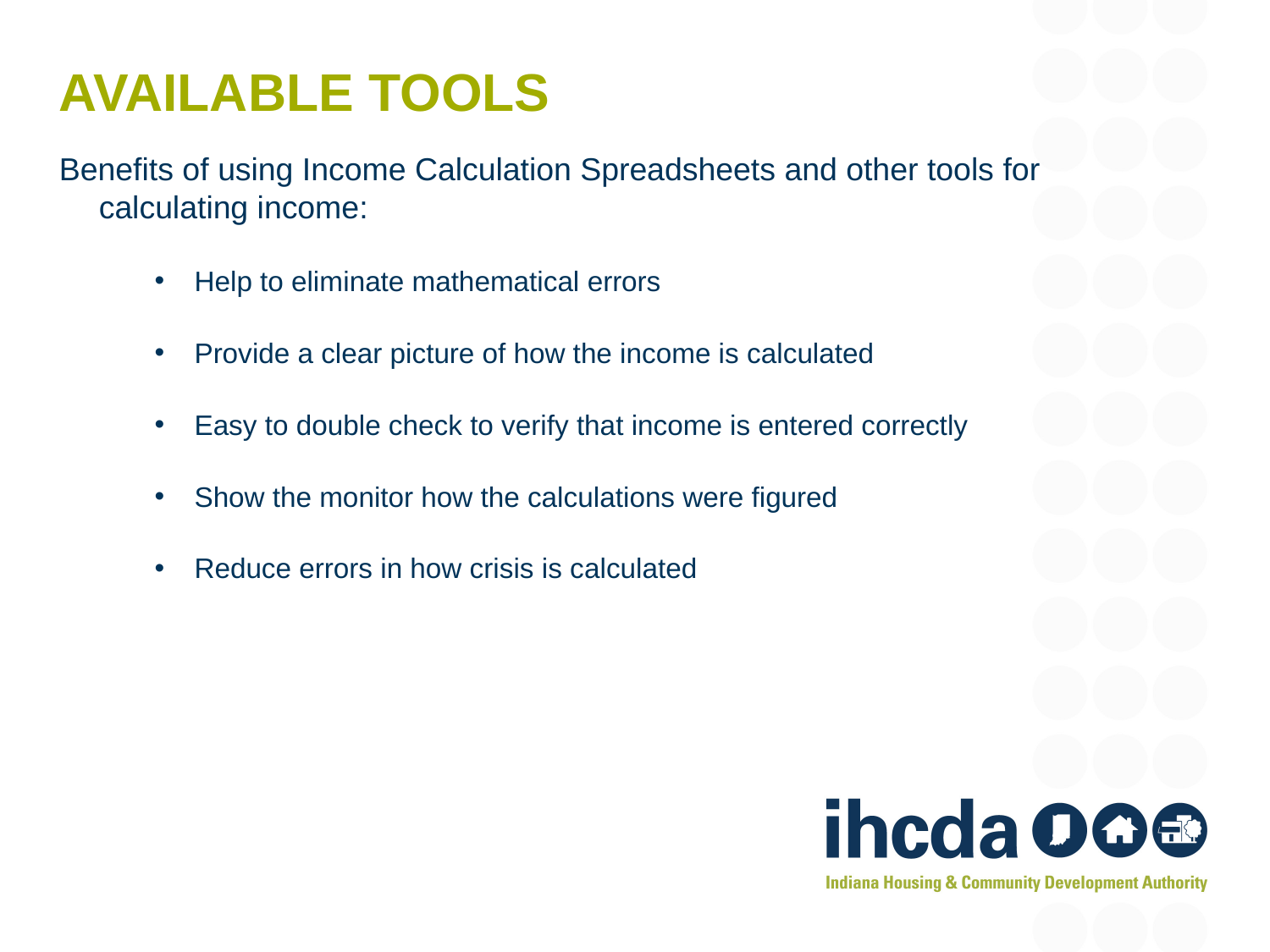

# Available tools
Benefits of using Income Calculation Spreadsheets and other tools for calculating income:

Help to eliminate mathematical errors

Provide a clear picture of how the income is calculated

Easy to double check to verify that income is entered correctly

Show the monitor how the calculations were figured

Reduce errors in how crisis is calculated